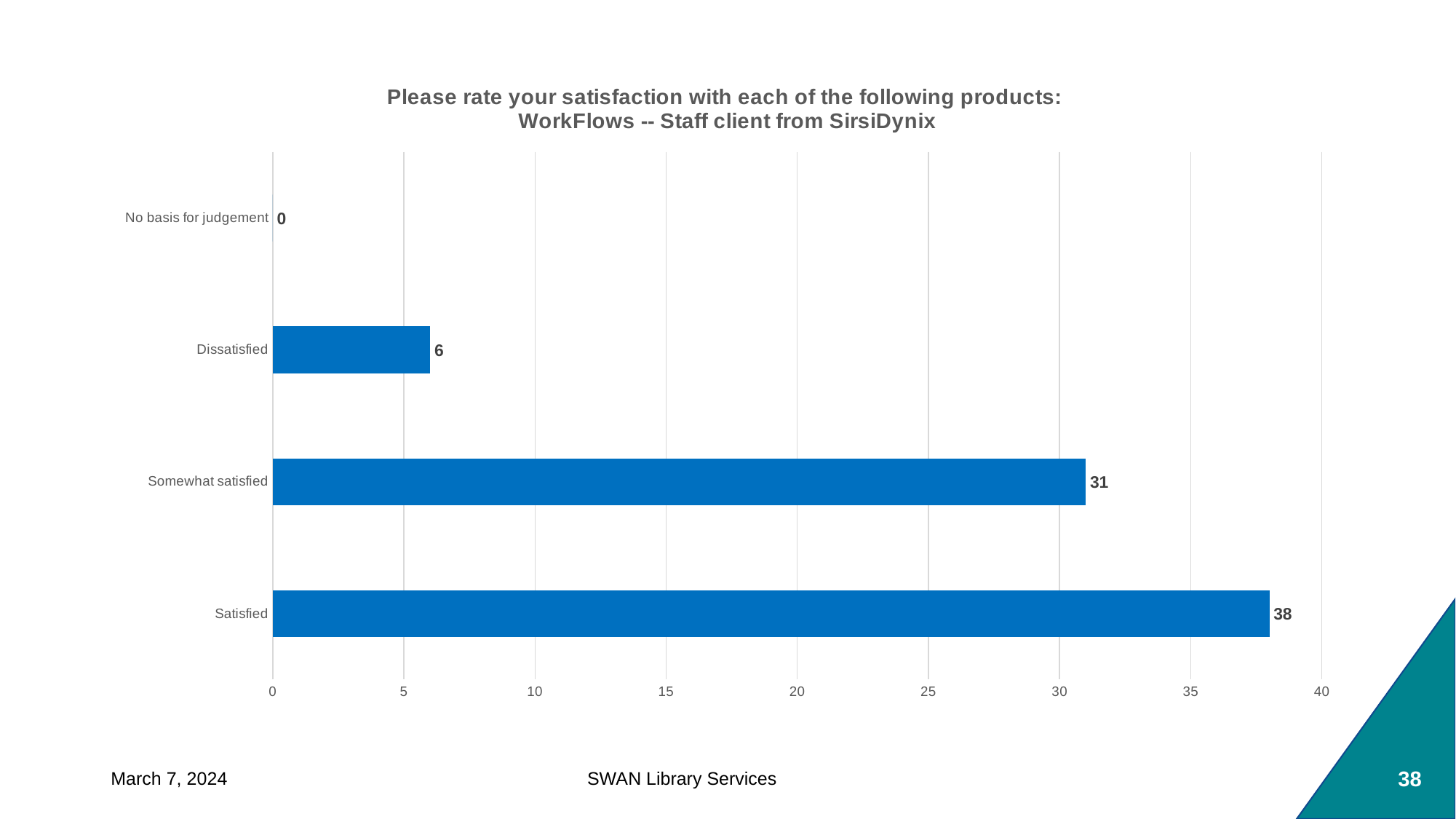

### Chart: Please rate your satisfaction with each of the following products: WorkFlows -- Staff client from SirsiDynix

| Category | Response Counts |
|---|---|
| Satisfied | 38.0 |
| Somewhat satisfied | 31.0 |
| Dissatisfied | 6.0 |
| No basis for judgement | 0.0 |
March 7, 2024
38
SWAN Library Services